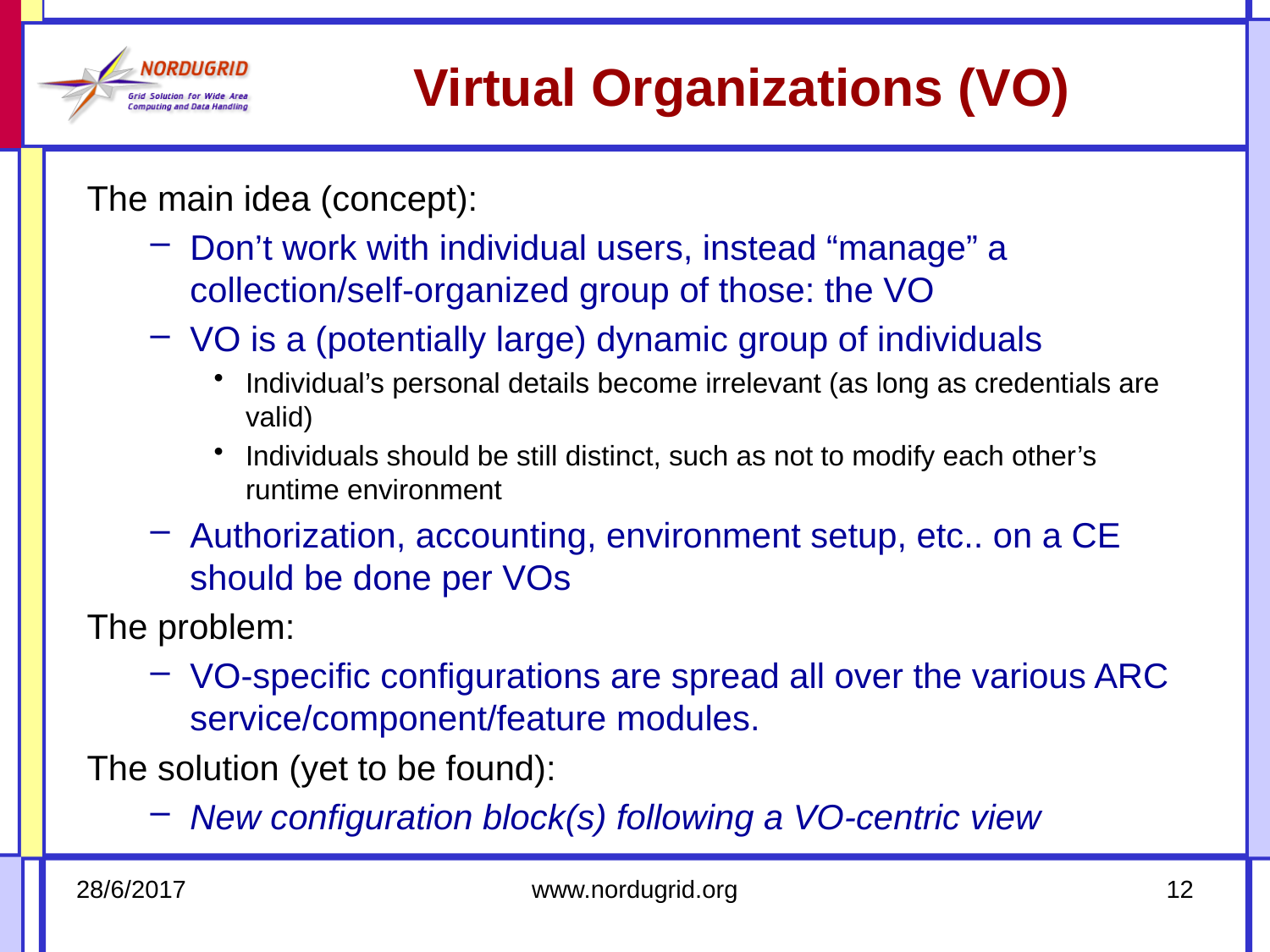

# Virtual Organizations (VO)
The main idea (concept):
Don’t work with individual users, instead “manage” a collection/self-organized group of those: the VO
VO is a (potentially large) dynamic group of individuals
Individual’s personal details become irrelevant (as long as credentials are valid)
Individuals should be still distinct, such as not to modify each other’s runtime environment
Authorization, accounting, environment setup, etc.. on a CE should be done per VOs
The problem:
VO-specific configurations are spread all over the various ARC service/component/feature modules.
The solution (yet to be found):
New configuration block(s) following a VO-centric view
28/6/2017
www.nordugrid.org
12